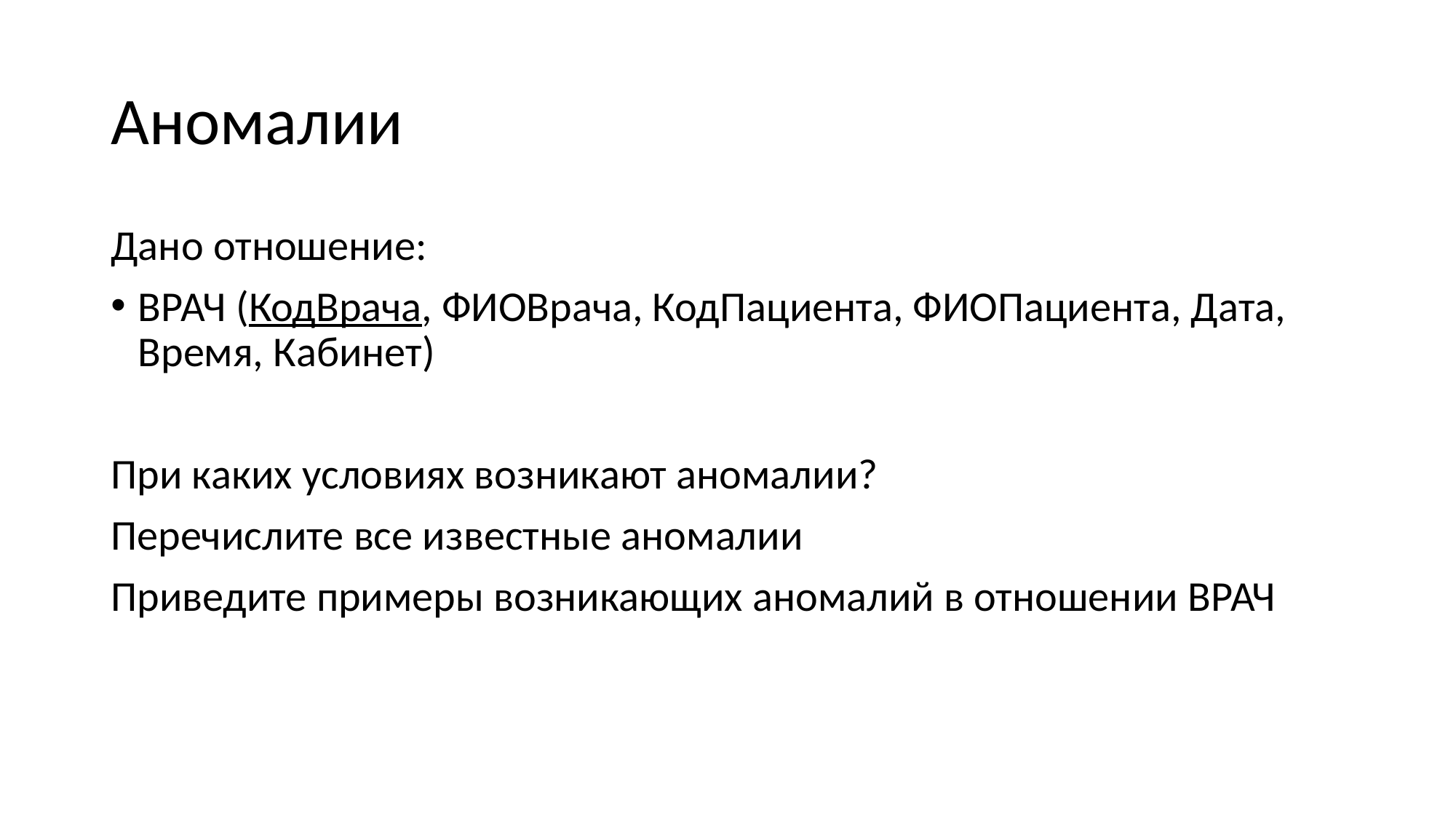

# Аномалии
Дано отношение:
ВРАЧ (КодВрача, ФИОВрача, КодПациента, ФИОПациента, Дата, Время, Кабинет)

При каких условиях возникают аномалии?
Перечислите все известные аномалии
Приведите примеры возникающих аномалий в отношении ВРАЧ